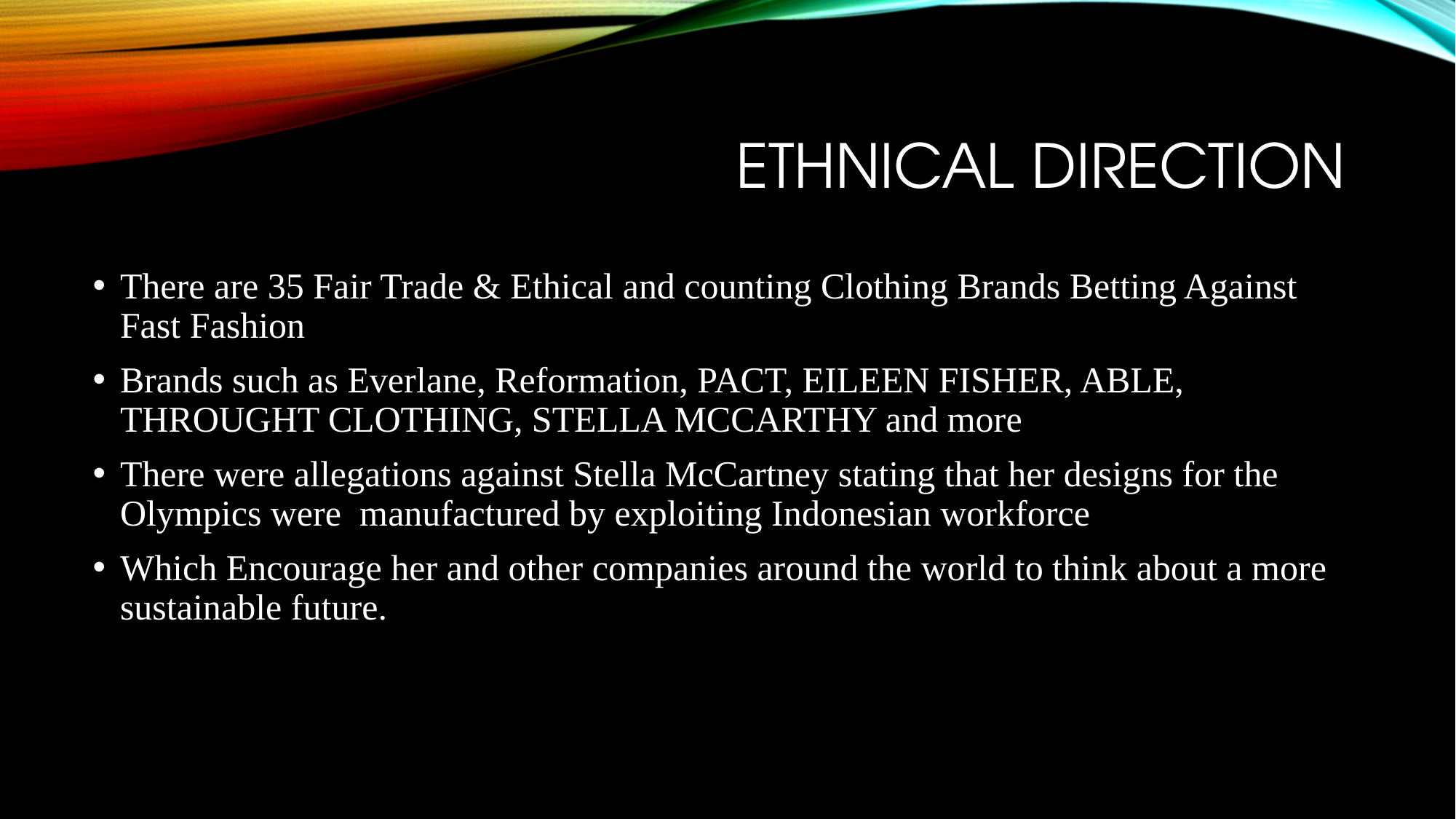

# ETHNICAL DIRECTION
There are 35 Fair Trade & Ethical and counting Clothing Brands Betting Against Fast Fashion
Brands such as Everlane, Reformation, PACT, EILEEN FISHER, ABLE, THROUGHT CLOTHING, STELLA MCCARTHY and more
There were allegations against Stella McCartney stating that her designs for the Olympics were  manufactured by exploiting Indonesian workforce
Which Encourage her and other companies around the world to think about a more sustainable future.